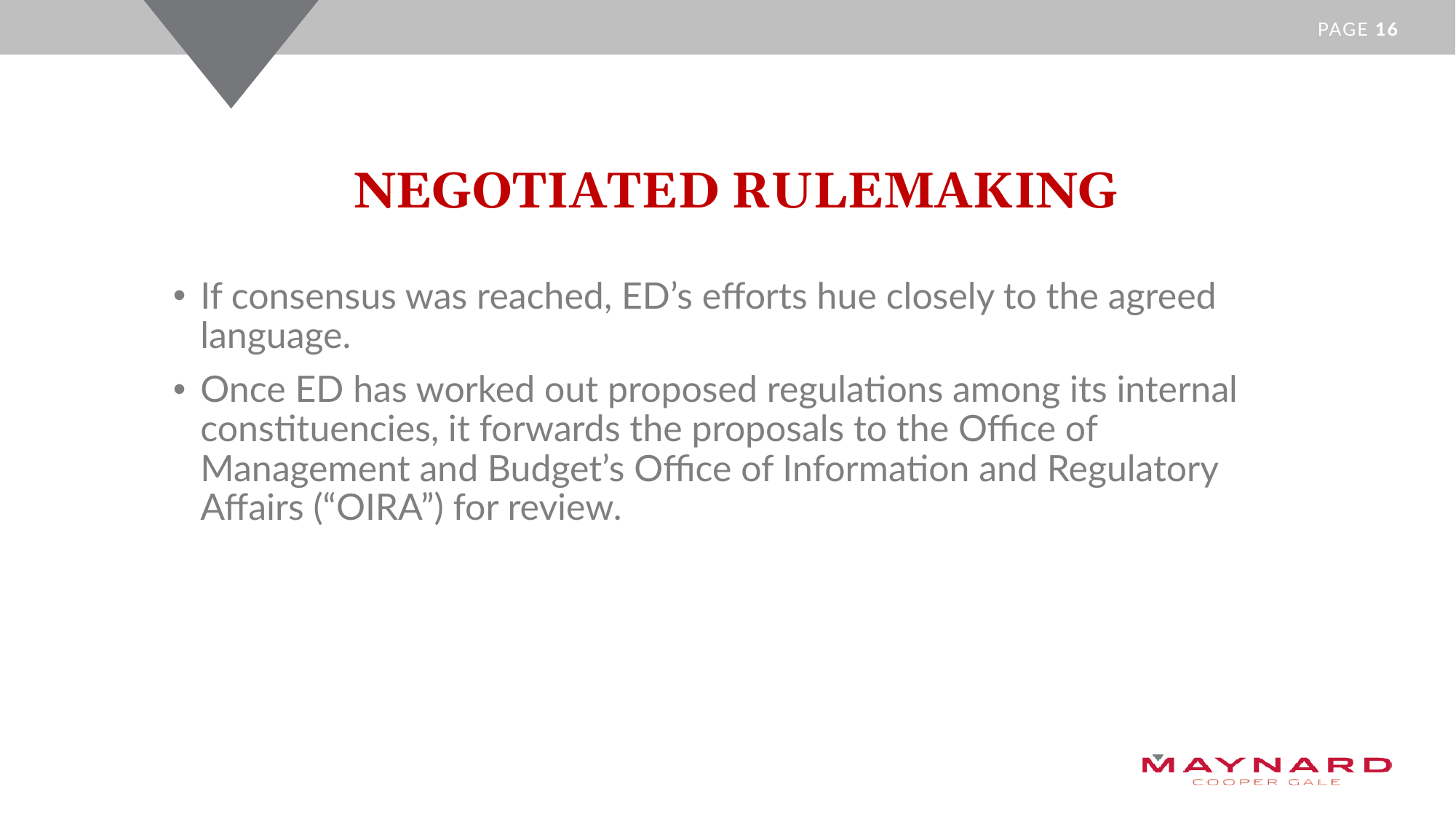

# Negotiated rulemaking
If consensus was reached, ED’s efforts hue closely to the agreed language.
Once ED has worked out proposed regulations among its internal constituencies, it forwards the proposals to the Office of Management and Budget’s Office of Information and Regulatory Affairs (“OIRA”) for review.